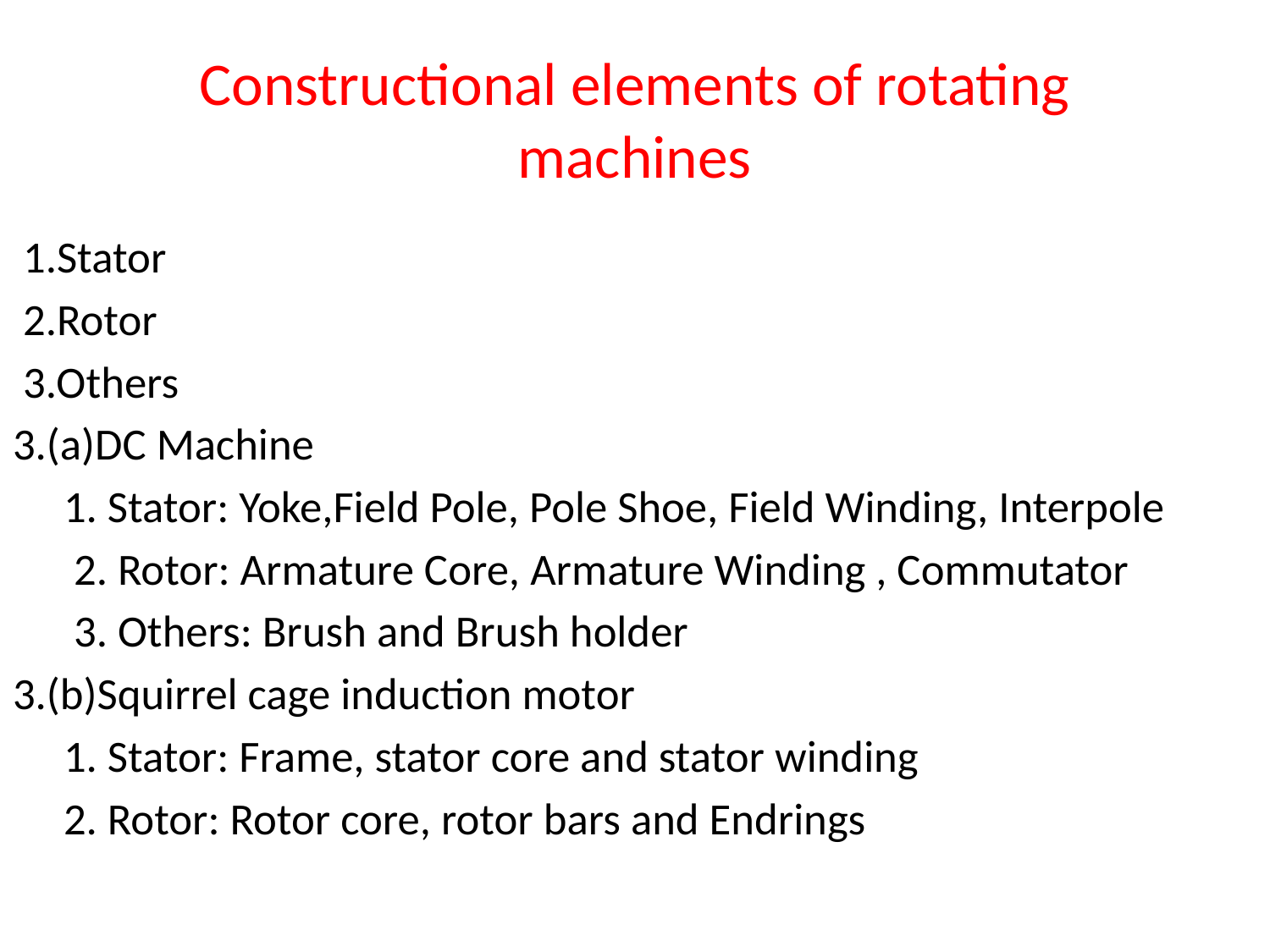

# Constructional elements of rotating machines
 1.Stator
 2.Rotor
 3.Others
3.(a)DC Machine
     1. Stator: Yoke,Field Pole, Pole Shoe, Field Winding, Interpole
      2. Rotor: Armature Core, Armature Winding , Commutator
      3. Others: Brush and Brush holder
3.(b)Squirrel cage induction motor
     1. Stator: Frame, stator core and stator winding
     2. Rotor: Rotor core, rotor bars and Endrings